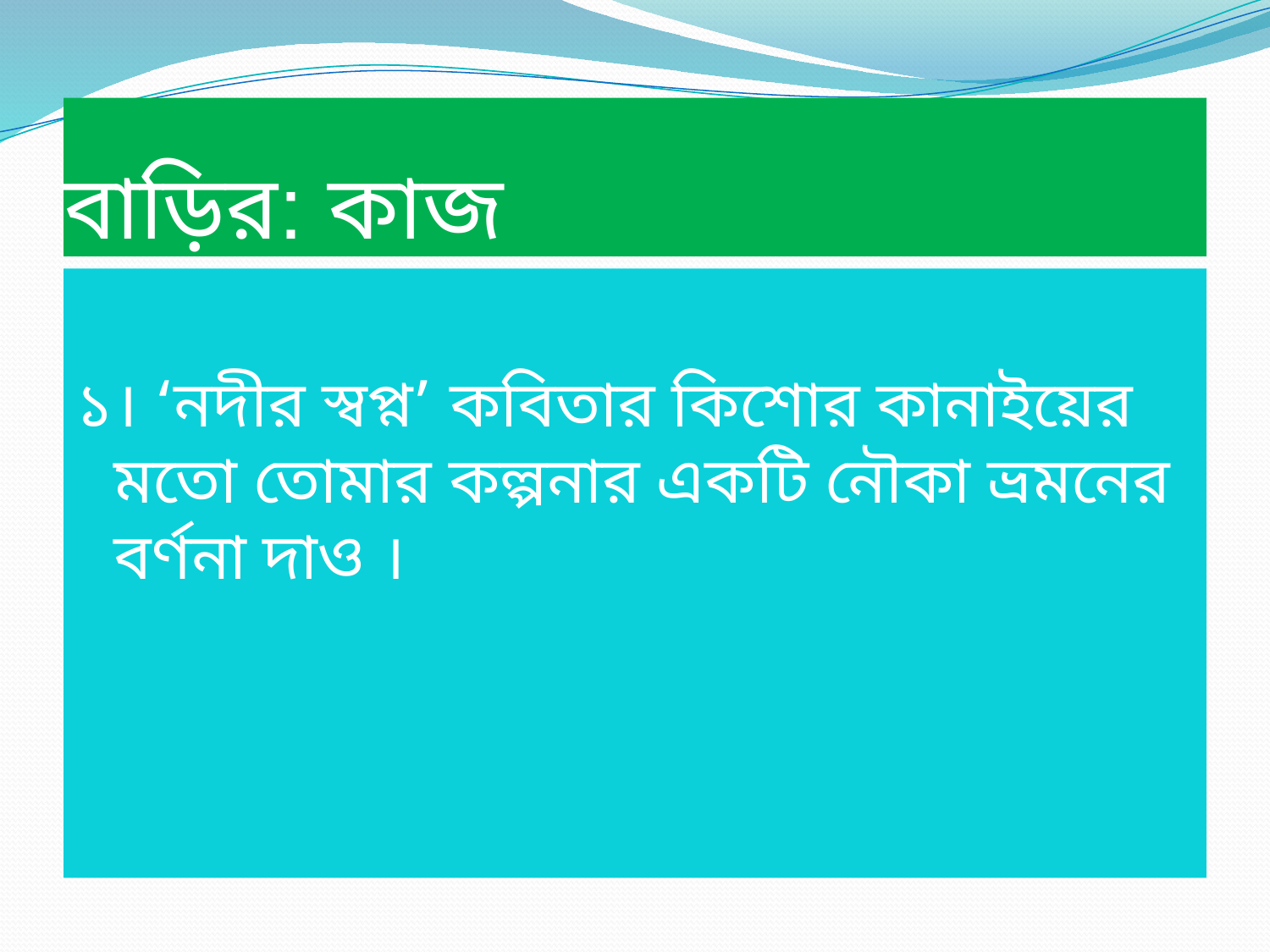

# বাড়ির: কাজ

১। ‘নদীর স্বপ্ন’ কবিতার কিশোর কানাইয়ের মতো তোমার কল্পনার একটি নৌকা ভ্রমনের বর্ণনা দাও ।